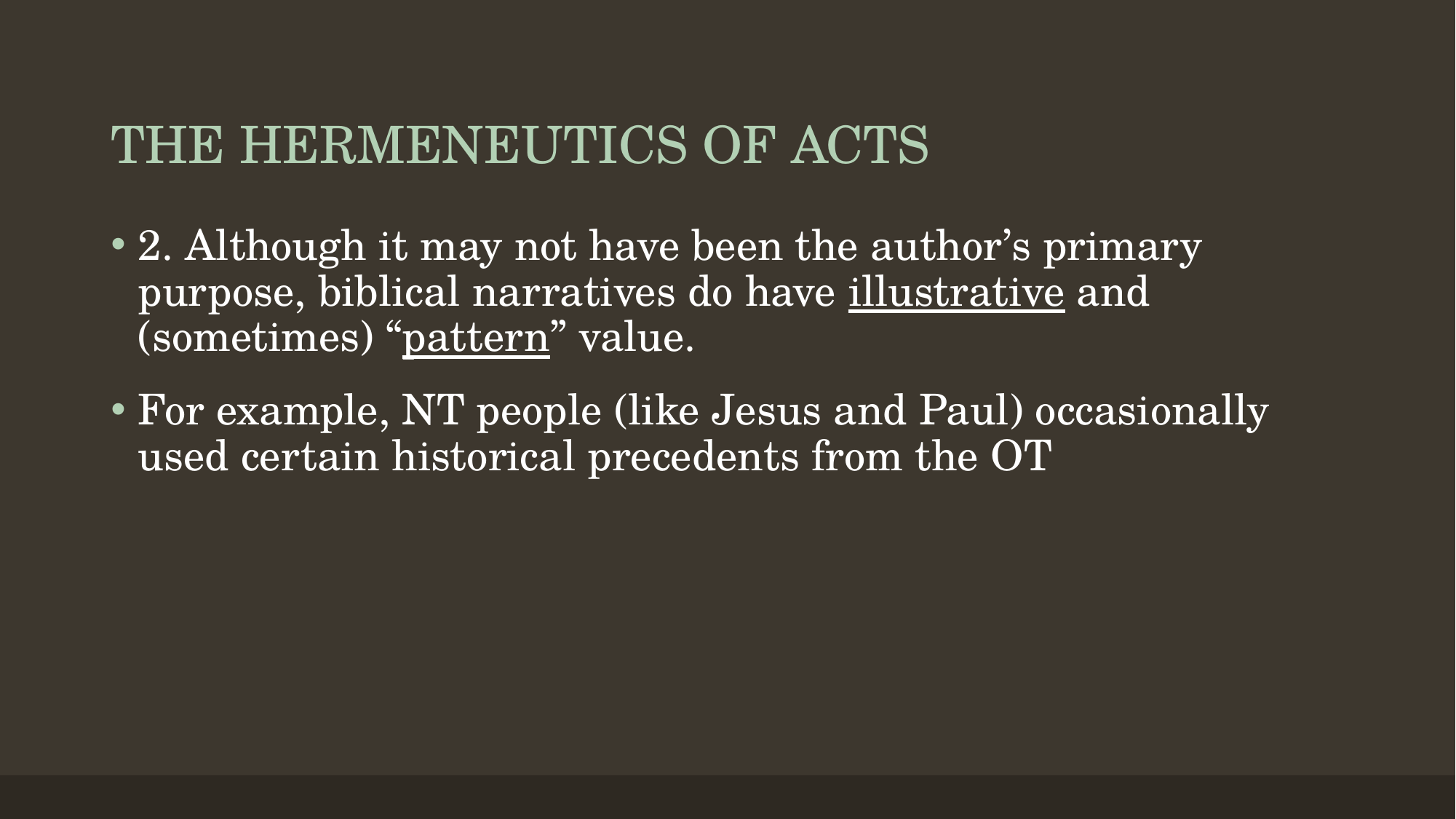

# THE HERMENEUTICS OF ACTS
2. Although it may not have been the author’s primary purpose, biblical narratives do have illustrative and (sometimes) “pattern” value.
For example, NT people (like Jesus and Paul) occasionally used certain historical precedents from the OT